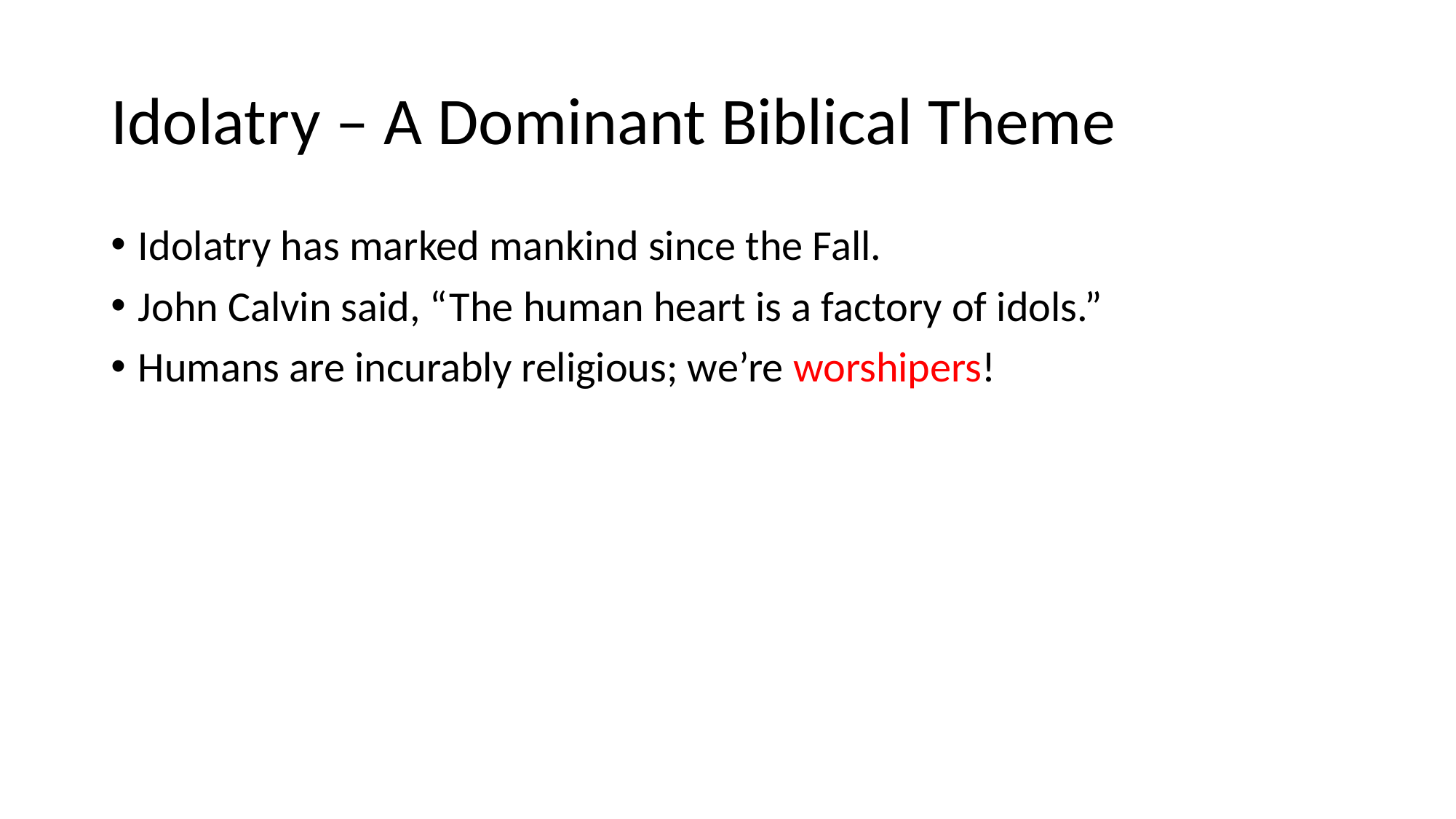

# Idolatry – A Dominant Biblical Theme
Idolatry has marked mankind since the Fall.
John Calvin said, “The human heart is a factory of idols.”
Humans are incurably religious; we’re worshipers!